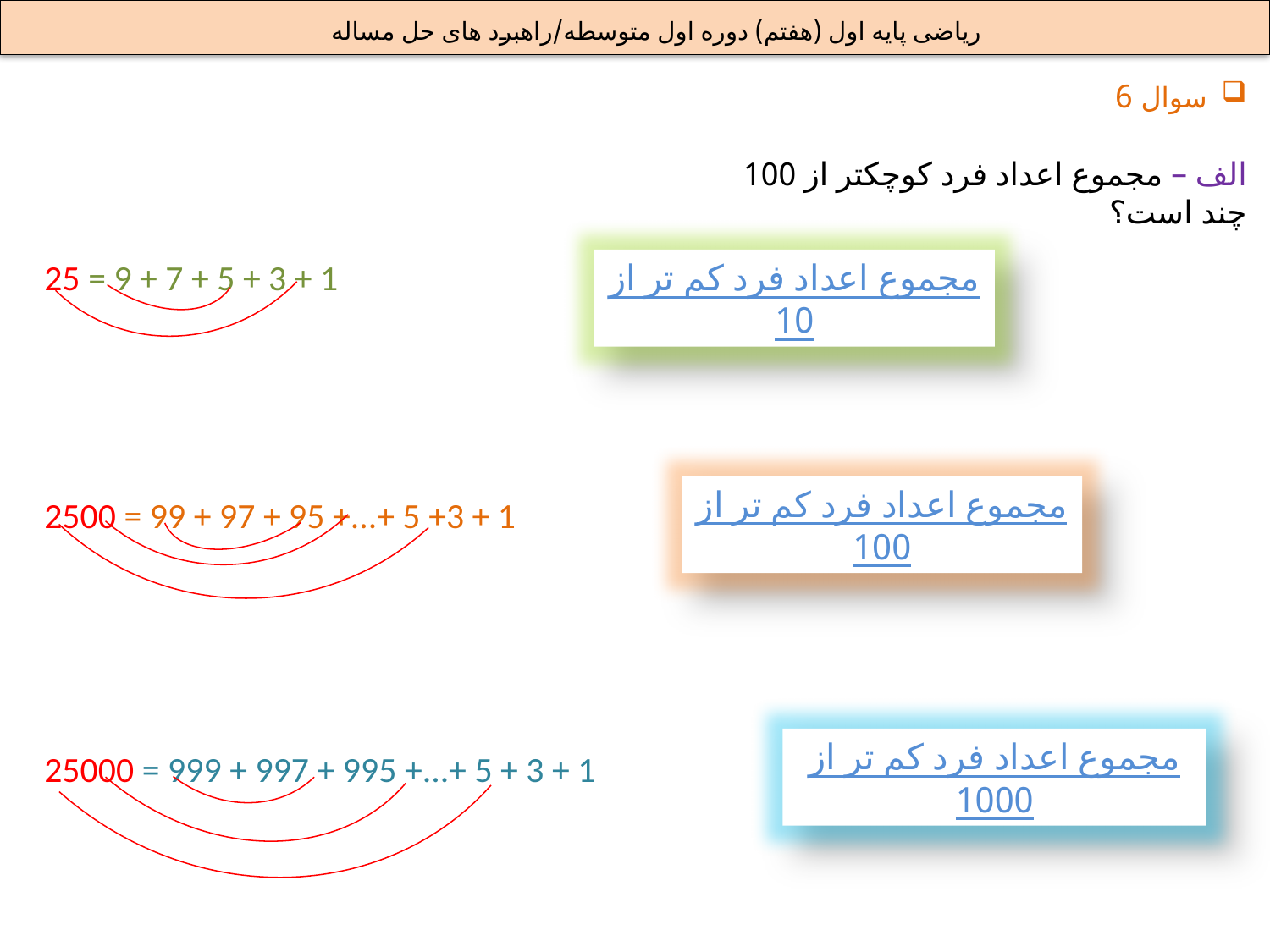

25 = 9 + 7 + 5 + 3 + 1
ریاضی پایه اول (هفتم) دوره اول متوسطه/راهبرد های حل مساله

2500 = 99 + 97 + 95 +...+ 5 +3 + 1
سوال 6
الف – مجموع اعداد فرد کوچکتر از 100 چند است؟
مجموع اعداد فرد کم تر از 10

25000 = 999 + 997 + 995 +...+ 5 + 3 + 1
مجموع اعداد فرد کم تر از 100
مجموع اعداد فرد کم تر از 1000